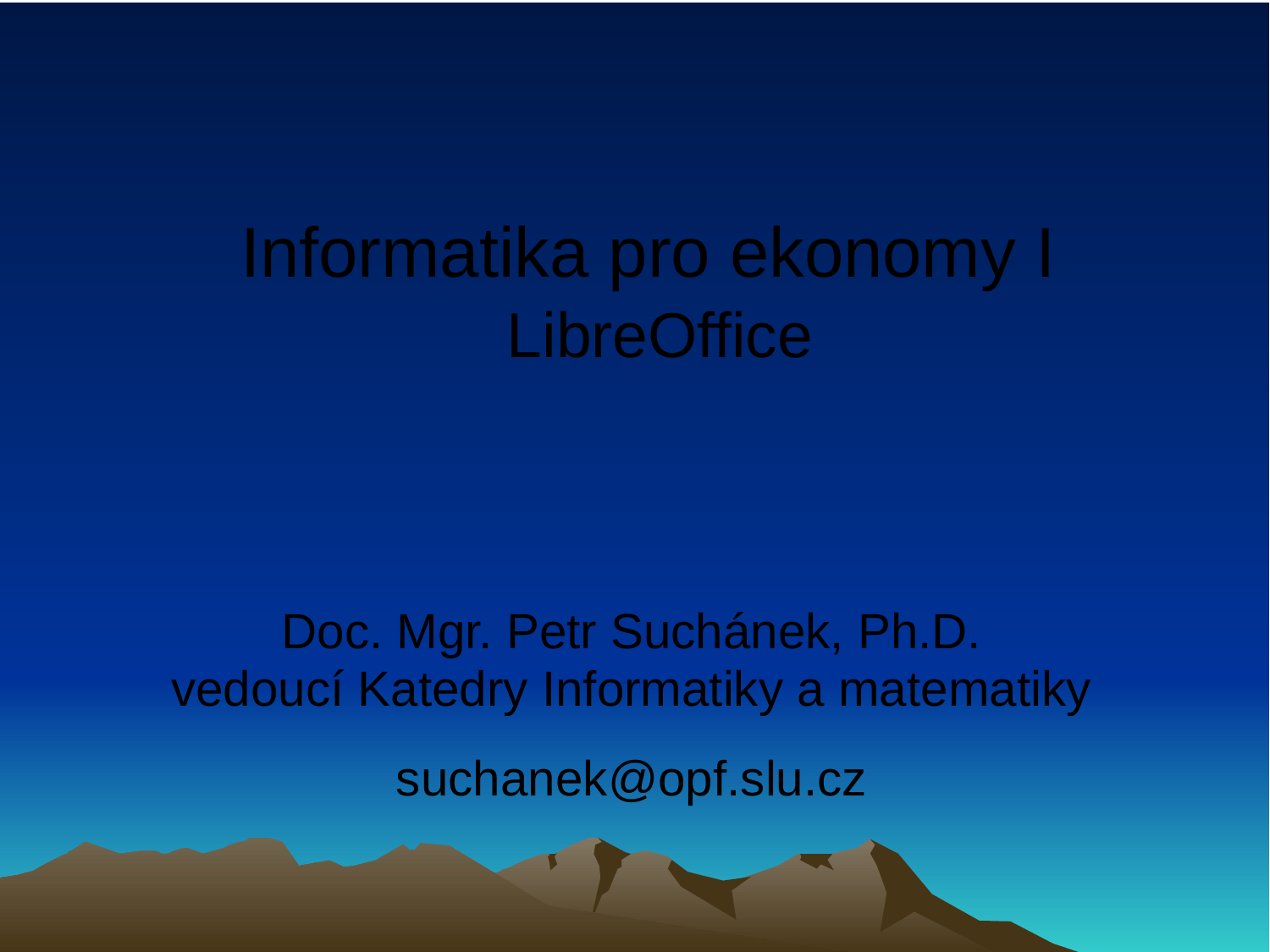

Informatika pro ekonomy I
LibreOffice

Doc. Mgr. Petr Suchánek, Ph.D.
vedoucí Katedry Informatiky a matematiky
suchanek@opf.slu.cz